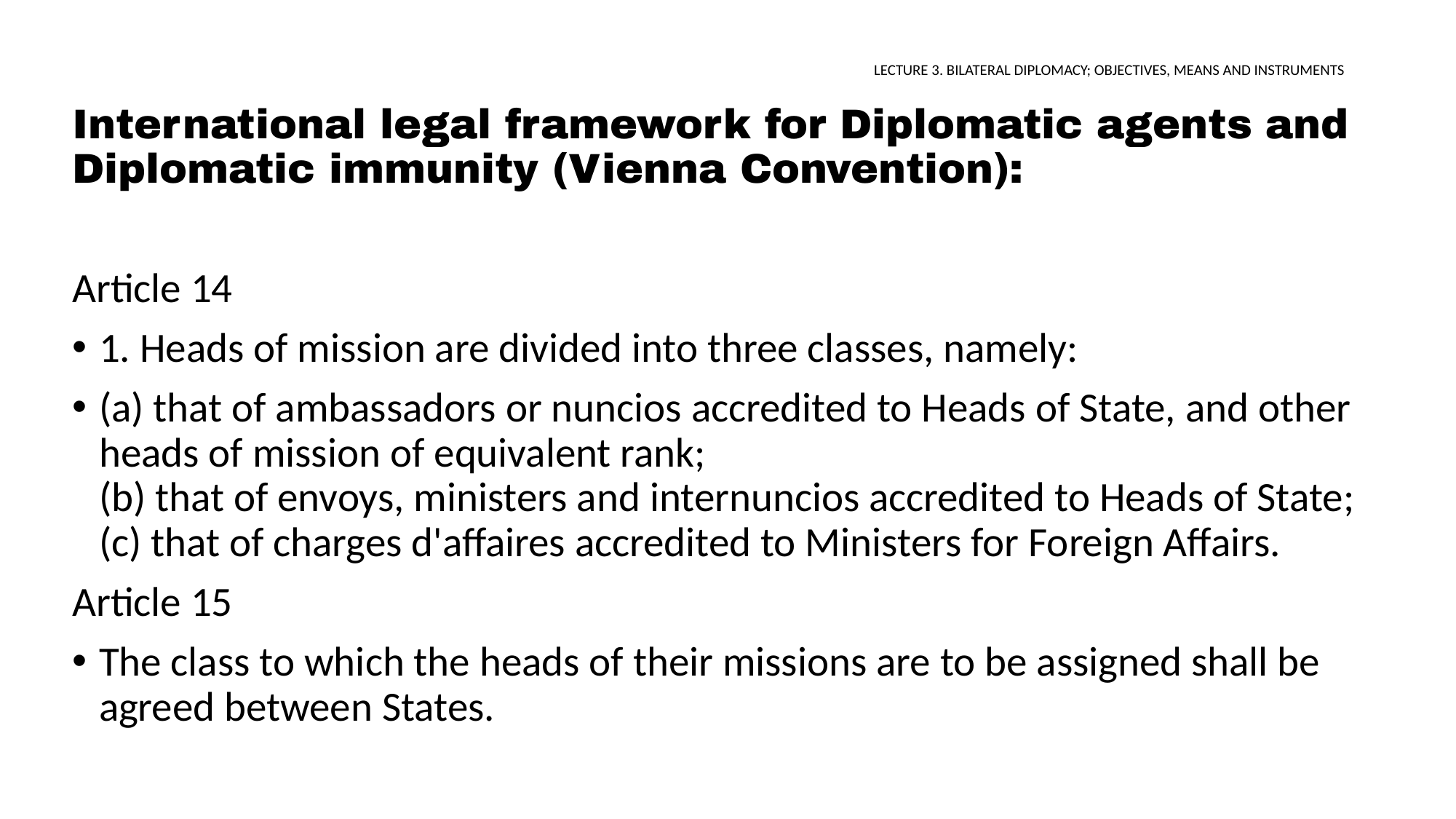

# LECTURE 3. BILATERAL DIPLOMACY; OBJECTIVES, MEANS AND INSTRUMENTS
International legal framework for Diplomatic agents and Diplomatic immunity (Vienna Convention):

Article 14
1. Heads of mission are divided into three classes, namely:
(a) that of ambassadors or nuncios accredited to Heads of State, and other heads of mission of equivalent rank; 
(b) that of envoys, ministers and internuncios accredited to Heads of State; 
(c) that of charges d'affaires accredited to Ministers for Foreign Affairs.
Article 15
The class to which the heads of their missions are to be assigned shall be agreed between States.